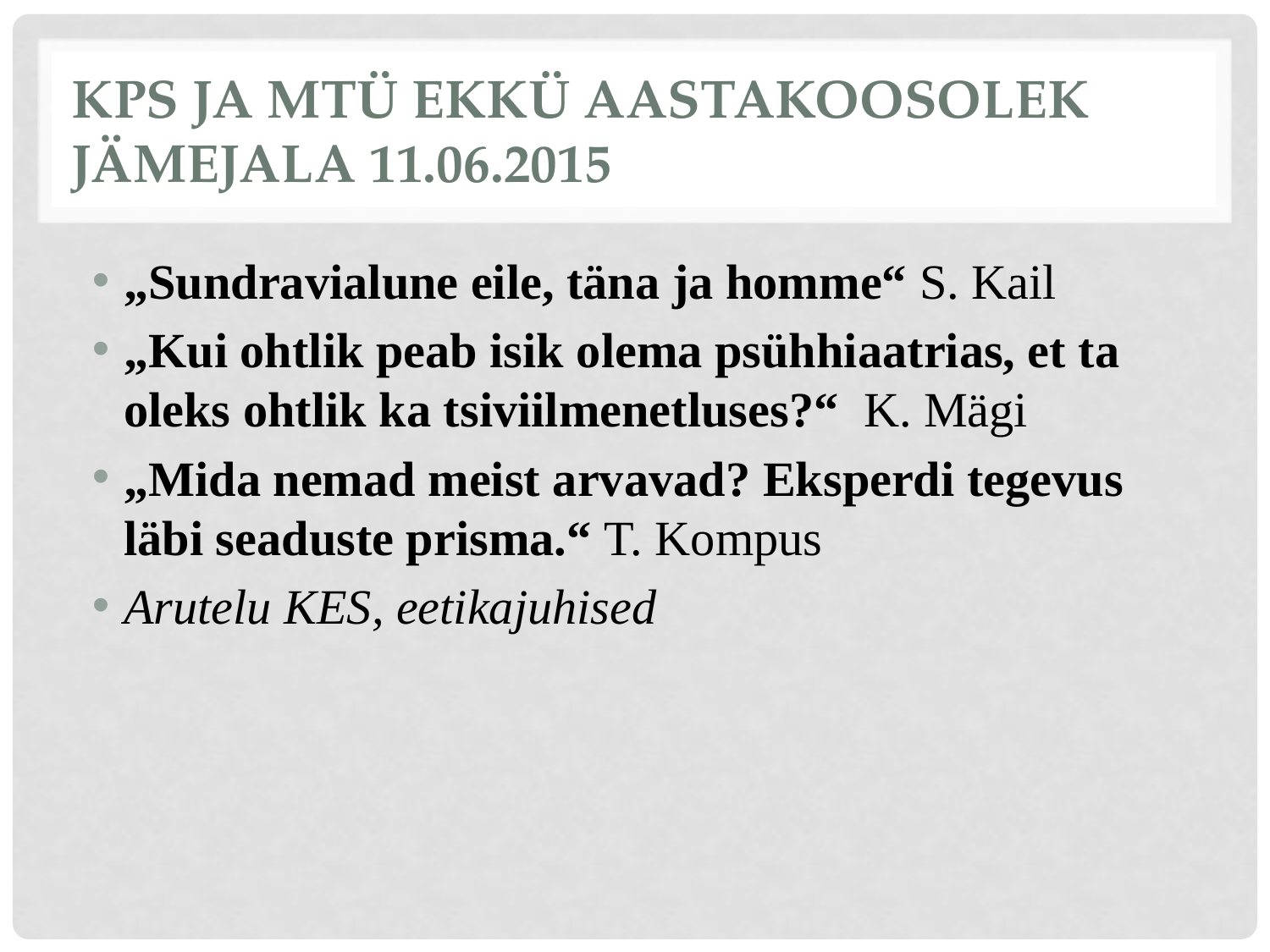

# KPS ja mtü ekkü aastakoosolek Jämejala 11.06.2015
„Sundravialune eile, täna ja homme“ S. Kail
„Kui ohtlik peab isik olema psühhiaatrias, et ta oleks ohtlik ka tsiviilmenetluses?“  K. Mägi
„Mida nemad meist arvavad? Eksperdi tegevus läbi seaduste prisma.“ T. Kompus
Arutelu KES, eetikajuhised